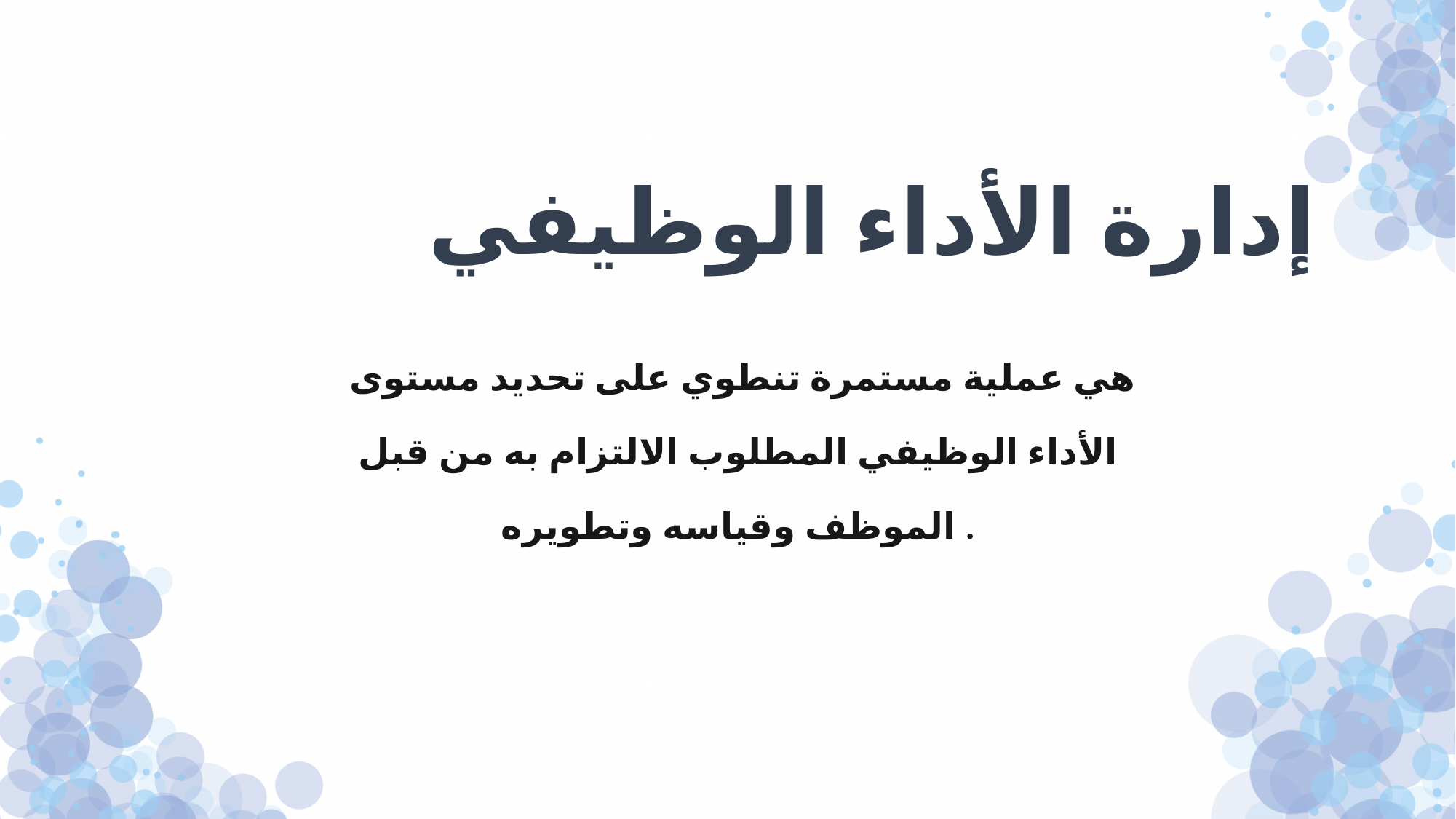

# إدارة الأداء الوظيفي
 هي عملية مستمرة تنطوي على تحديد مستوى الأداء الوظيفي المطلوب الالتزام به من قبل الموظف وقياسه وتطويره .